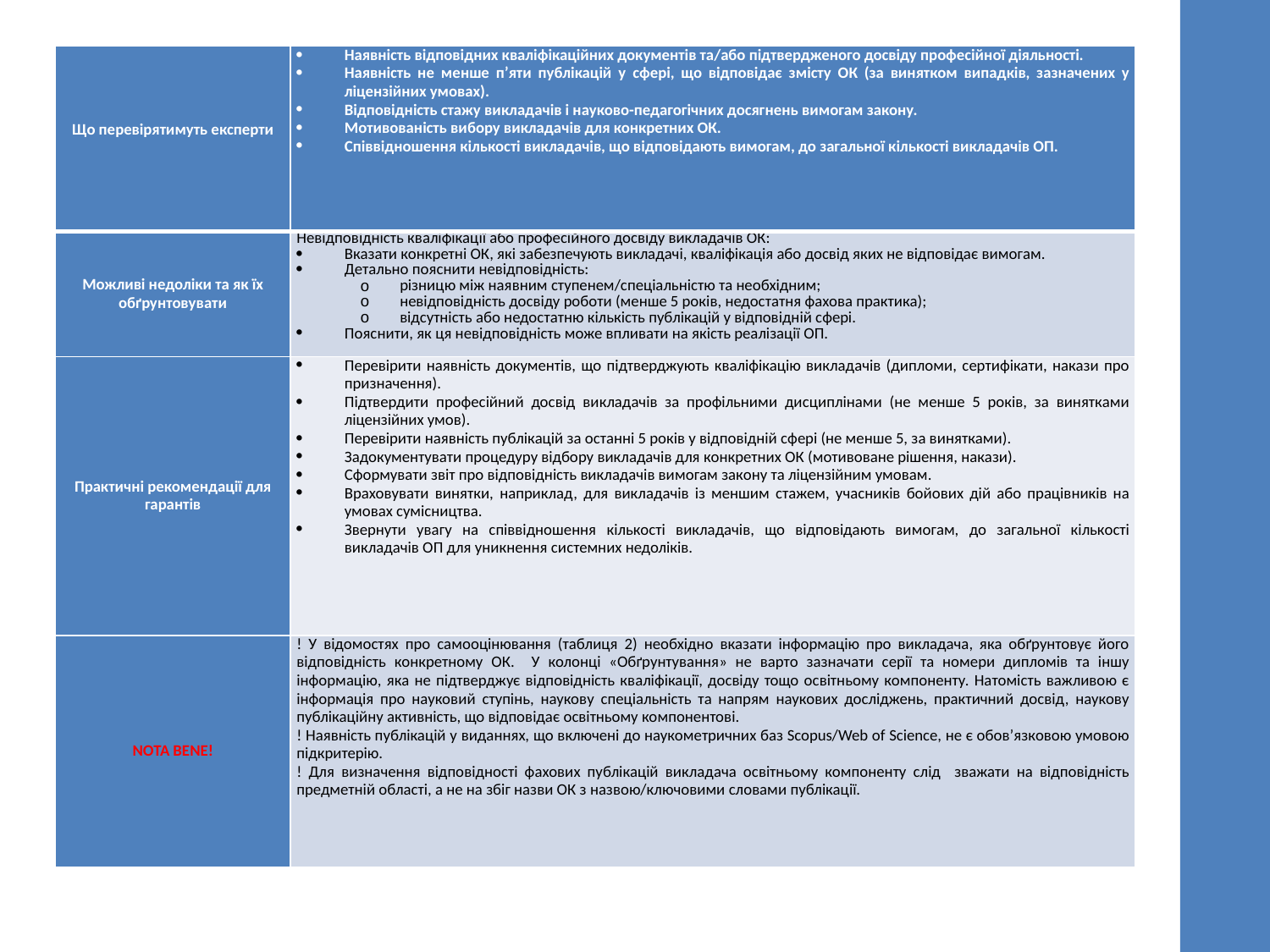

| Що перевірятимуть експерти | Наявність відповідних кваліфікаційних документів та/або підтвердженого досвіду професійної діяльності. Наявність не менше п’яти публікацій у сфері, що відповідає змісту ОК (за винятком випадків, зазначених у ліцензійних умовах). Відповідність стажу викладачів і науково-педагогічних досягнень вимогам закону. Мотивованість вибору викладачів для конкретних ОК. Співвідношення кількості викладачів, що відповідають вимогам, до загальної кількості викладачів ОП. |
| --- | --- |
| Можливі недоліки та як їх обґрунтовувати | Невідповідність кваліфікації або професійного досвіду викладачів ОК: Вказати конкретні ОК, які забезпечують викладачі, кваліфікація або досвід яких не відповідає вимогам. Детально пояснити невідповідність: різницю між наявним ступенем/спеціальністю та необхідним; невідповідність досвіду роботи (менше 5 років, недостатня фахова практика); відсутність або недостатню кількість публікацій у відповідній сфері. Пояснити, як ця невідповідність може впливати на якість реалізації ОП. |
| Практичні рекомендації для гарантів | Перевірити наявність документів, що підтверджують кваліфікацію викладачів (дипломи, сертифікати, накази про призначення). Підтвердити професійний досвід викладачів за профільними дисциплінами (не менше 5 років, за винятками ліцензійних умов). Перевірити наявність публікацій за останні 5 років у відповідній сфері (не менше 5, за винятками). Задокументувати процедуру відбору викладачів для конкретних ОК (мотивоване рішення, накази). Сформувати звіт про відповідність викладачів вимогам закону та ліцензійним умовам. Враховувати винятки, наприклад, для викладачів із меншим стажем, учасників бойових дій або працівників на умовах сумісництва. Звернути увагу на співвідношення кількості викладачів, що відповідають вимогам, до загальної кількості викладачів ОП для уникнення системних недоліків. |
| NOTA BENE! | ! У відомостях про самооцінювання (таблиця 2) необхідно вказати інформацію про викладача, яка обґрунтовує його відповідність конкретному ОК. У колонці «Обґрунтування» не варто зазначати серії та номери дипломів та іншу інформацію, яка не підтверджує відповідність кваліфікації, досвіду тощо освітньому компоненту. Натомість важливою є інформація про науковий ступінь, наукову спеціальність та напрям наукових досліджень, практичний досвід, наукову публікаційну активність, що відповідає освітньому компонентові. ! Наявність публікацій у виданнях, що включені до наукометричних баз Scopus/Web of Science, не є обов’язковою умовою підкритерію. ! Для визначення відповідності фахових публікацій викладача освітньому компоненту слід зважати на відповідність предметній області, а не на збіг назви ОК з назвою/ключовими словами публікації. |